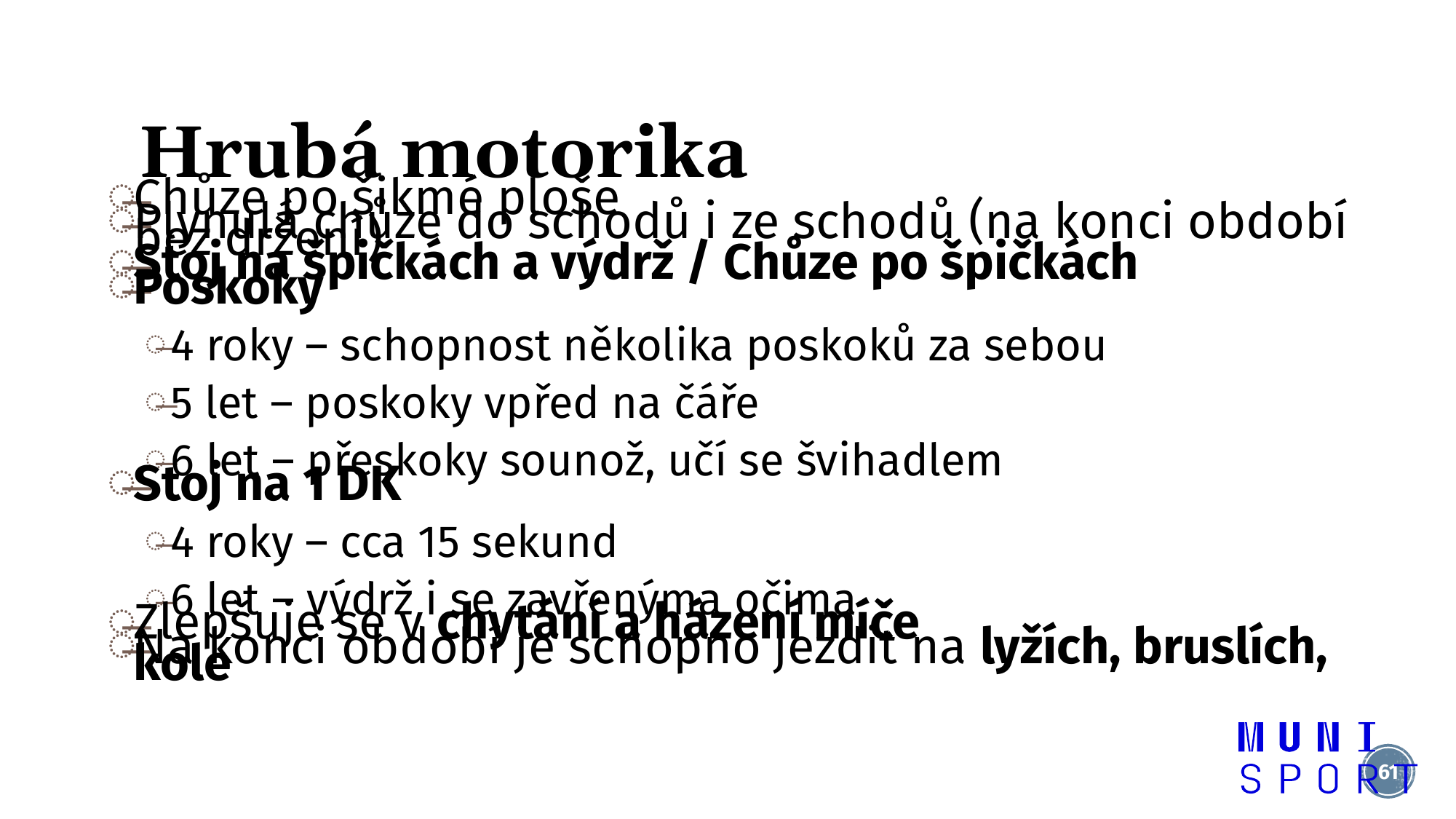

# Hrubá motorika
Chůze po šikmé ploše
Plynulá chůze do schodů i ze schodů (na konci období bez držení)
Stoj na špičkách a výdrž / Chůze po špičkách
Poskoky
4 roky – schopnost několika poskoků za sebou
5 let – poskoky vpřed na čáře
6 let – přeskoky sounož, učí se švihadlem
Stoj na 1 DK
4 roky – cca 15 sekund
6 let – výdrž i se zavřenýma očima
Zlepšuje se v chytání a házení míče
Na konci období je schopno jezdit na lyžích, bruslích, kole

61